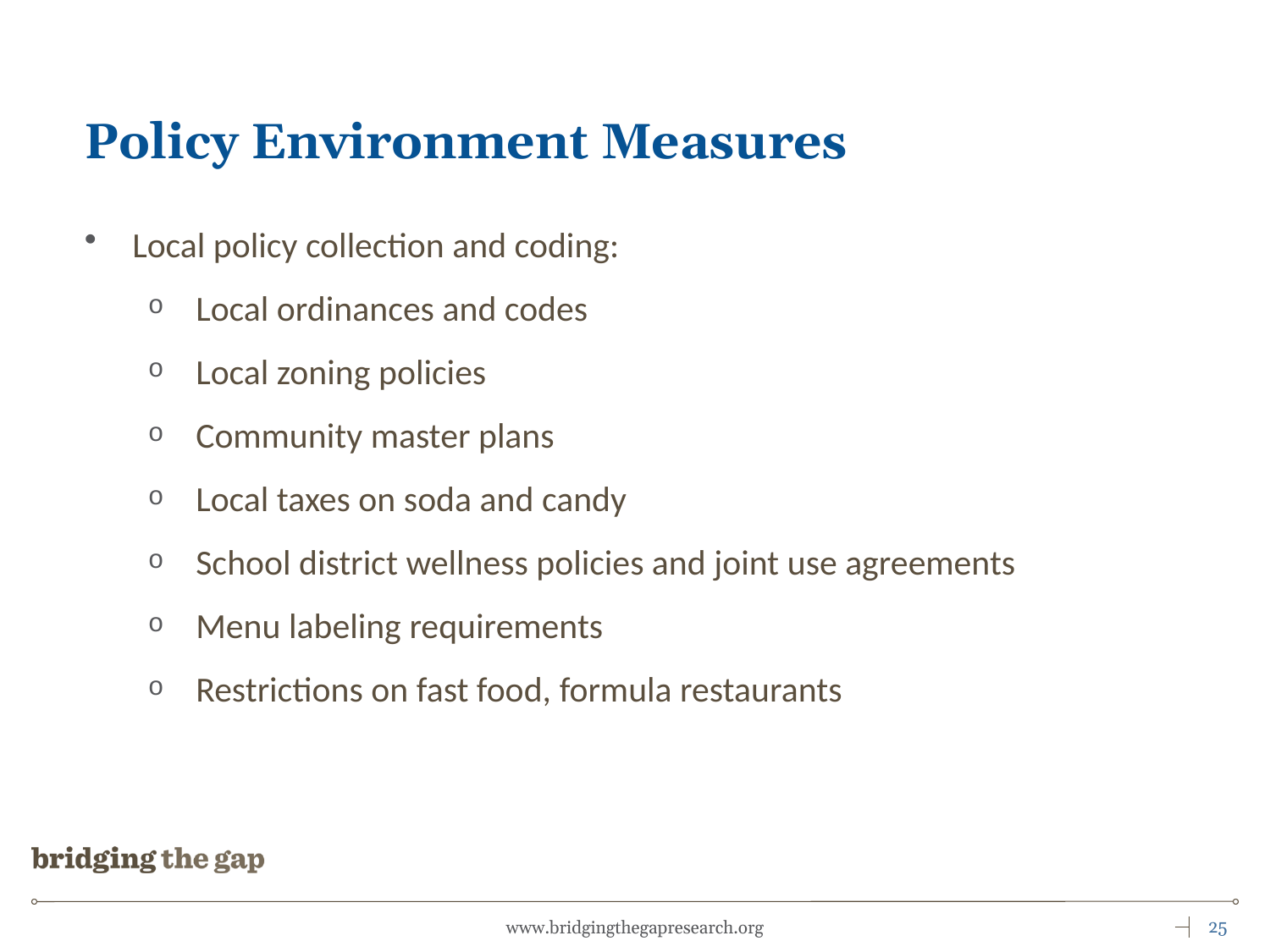

# Policy Environment Measures
Local policy collection and coding:
Local ordinances and codes
Local zoning policies
Community master plans
Local taxes on soda and candy
School district wellness policies and joint use agreements
Menu labeling requirements
Restrictions on fast food, formula restaurants